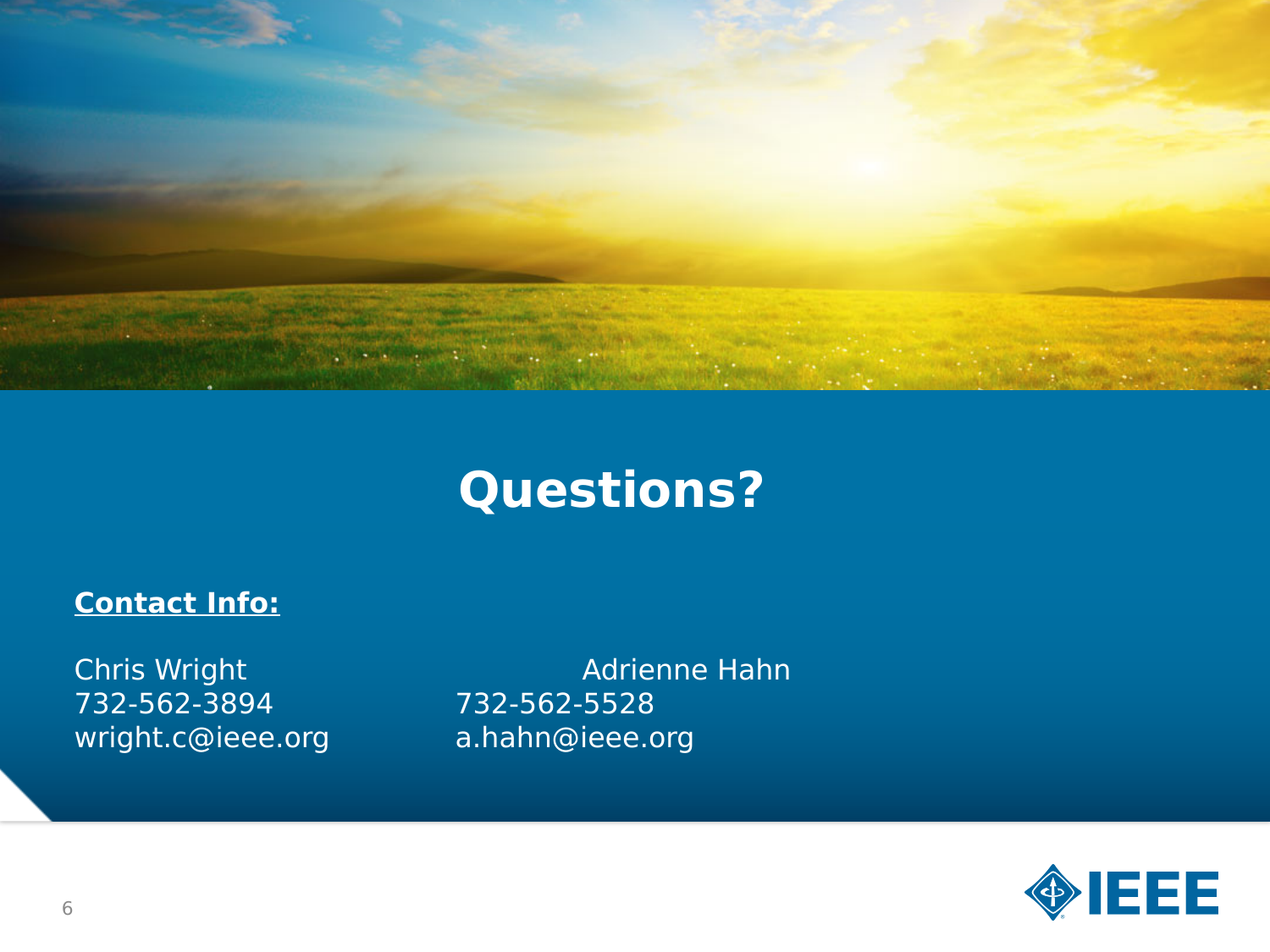

# Questions?
Contact Info:
Chris Wright			Adrienne Hahn
732-562-3894		732-562-5528
wright.c@ieee.org	a.hahn@ieee.org

6